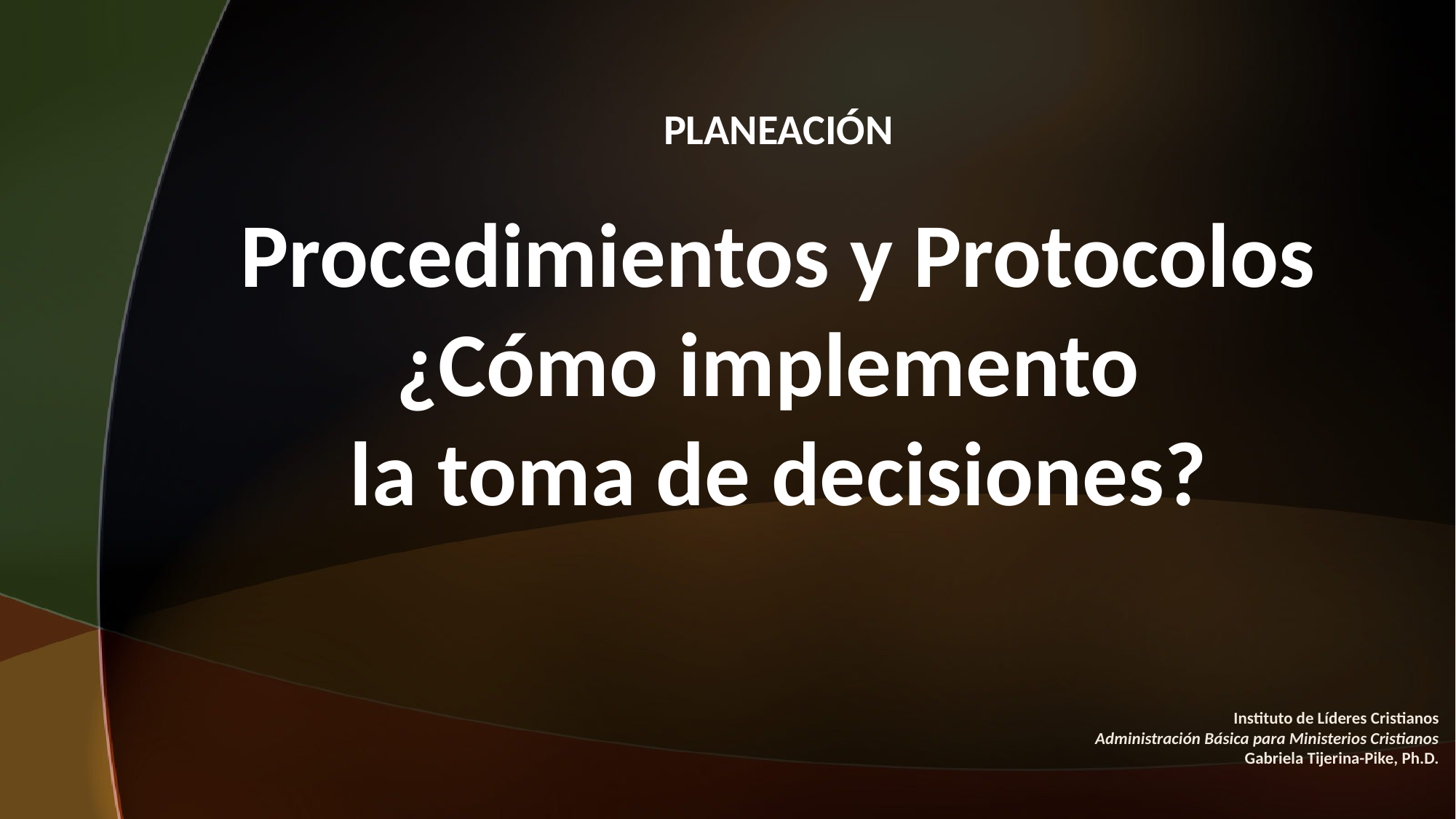

PLANEACIÓN

Procedimientos y Protocolos
¿Cómo implemento
la toma de decisiones?
#
Instituto de Líderes Cristianos
Administración Básica para Ministerios Cristianos
Gabriela Tijerina-Pike, Ph.D.